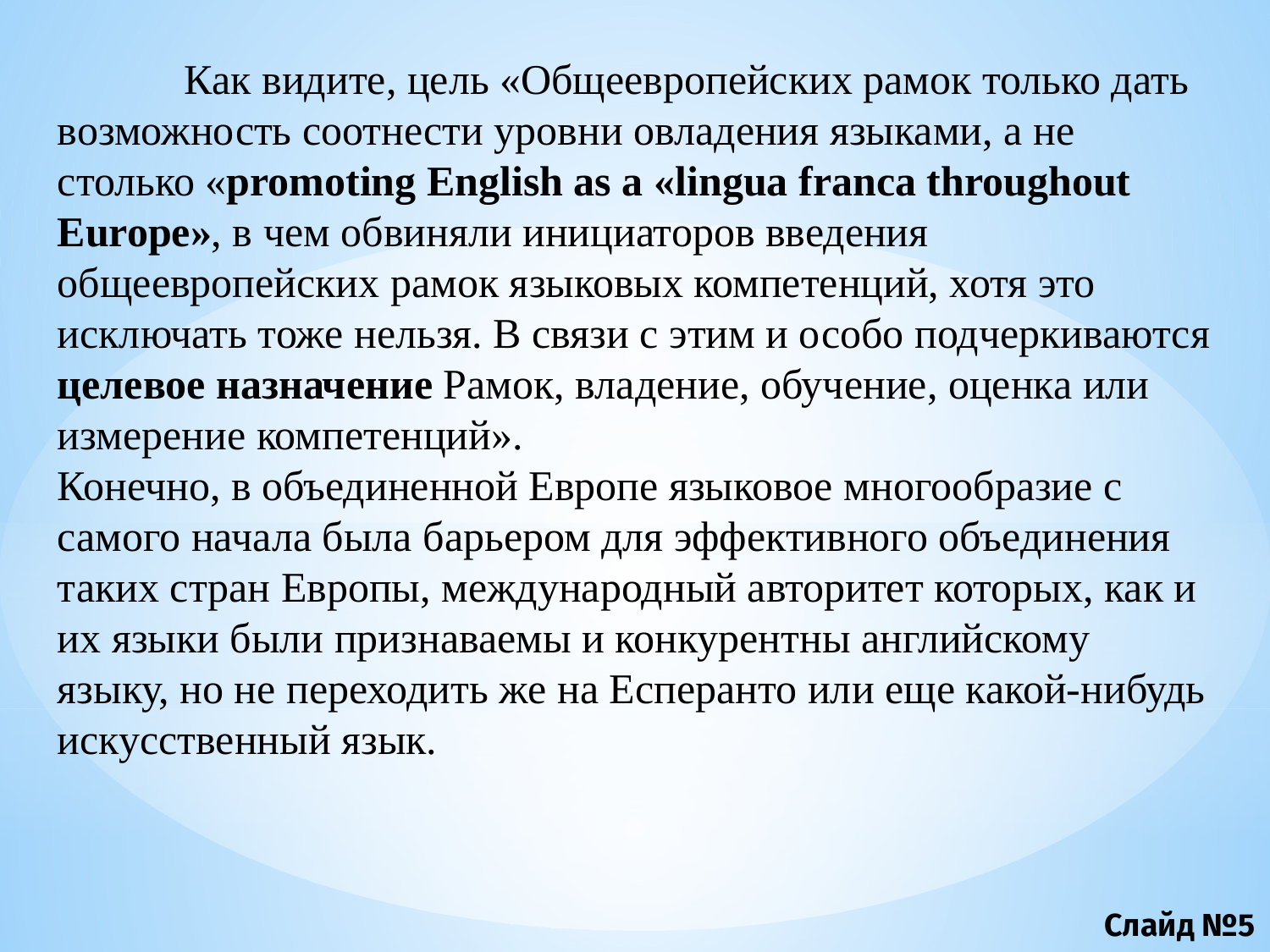

Как видите, цель «Общеевропейских рамок только дать возможность соотнести уровни овладения языками, а не столько «promoting English as a «lingua franca throughout Europe», в чем обвиняли инициаторов введения общеевропейских рамок языковых компетенций, хотя это исключать тоже нельзя. В связи с этим и особо подчеркиваются целевое назначение Рамок, владение, обучение, оценка или измерение компетенций».
Конечно, в объединенной Европе языковое многообразие с самого начала была барьером для эффективного объединения таких стран Европы, международный авторитет которых, как и их языки были признаваемы и конкурентны английскому языку, но не переходить же на Есперанто или еще какой-нибудь искусственный язык.
Слайд №5